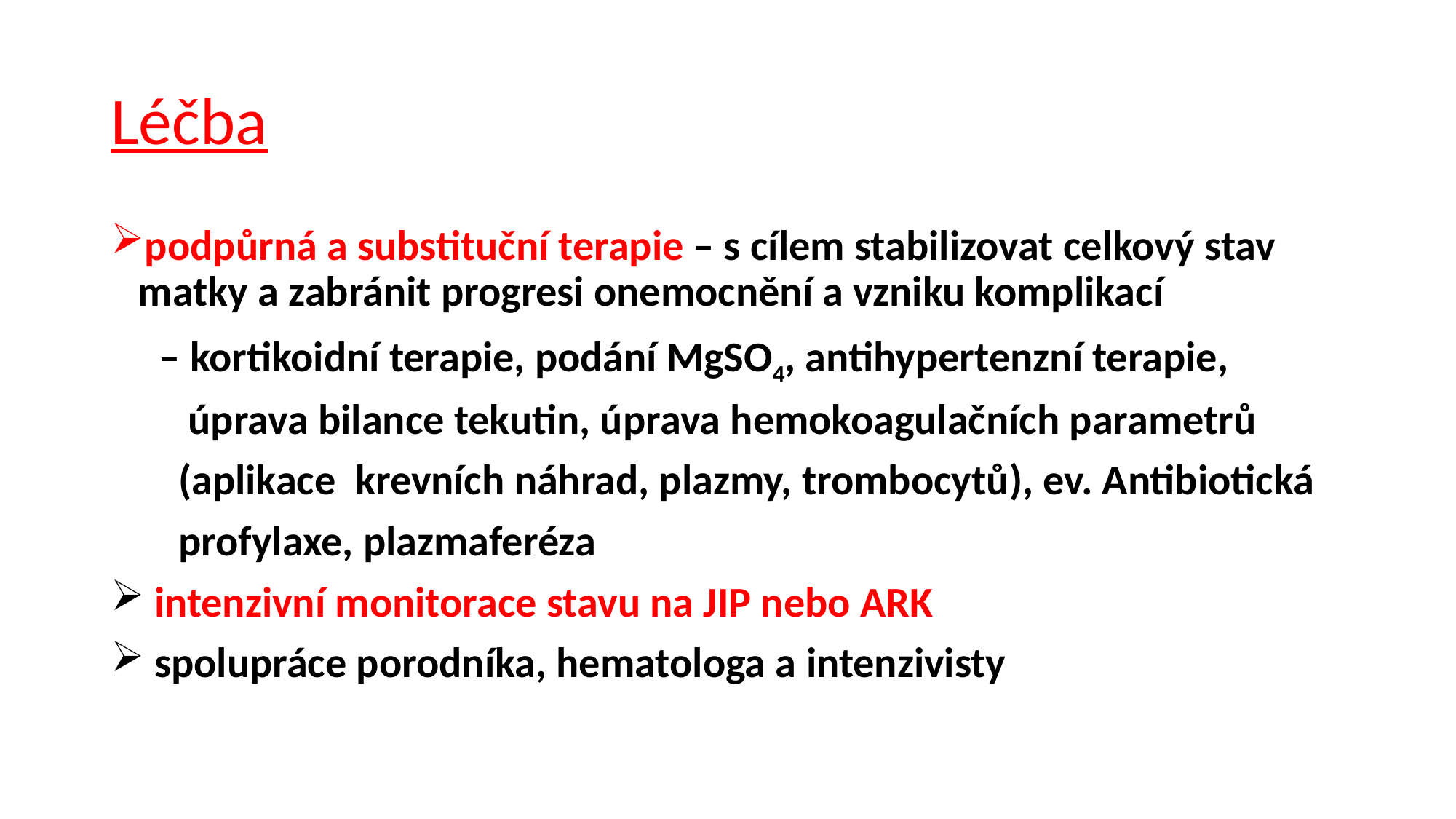

# Léčba
podpůrná a substituční terapie – s cílem stabilizovat celkový stav matky a zabránit progresi onemocnění a vzniku komplikací
     – kortikoidní terapie, podání MgSO4, antihypertenzní terapie,
        úprava bilance tekutin, úprava hemokoagulačních parametrů
       (aplikace  krevních náhrad, plazmy, trombocytů), ev. Antibiotická
       profylaxe, plazmaferéza
 intenzivní monitorace stavu na JIP nebo ARK
 spolupráce porodníka, hematologa a intenzivisty